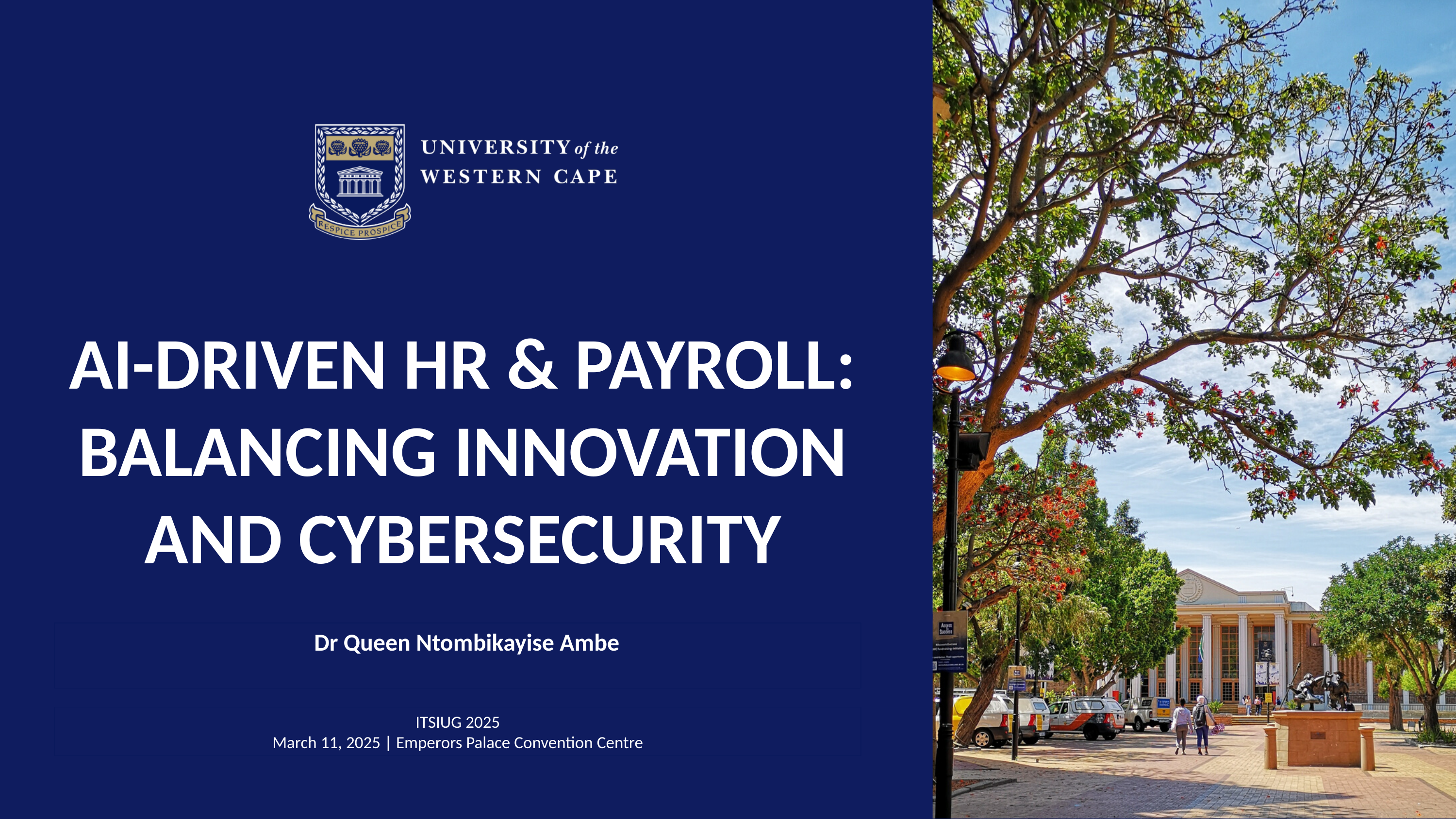

AI-DRIVEN HR & PAYROLL: BALANCING INNOVATION AND CYBERSECURITY
Dr Queen Ntombikayise Ambe
ITSIUG 2025
March 11, 2025 | Emperors Palace Convention Centre